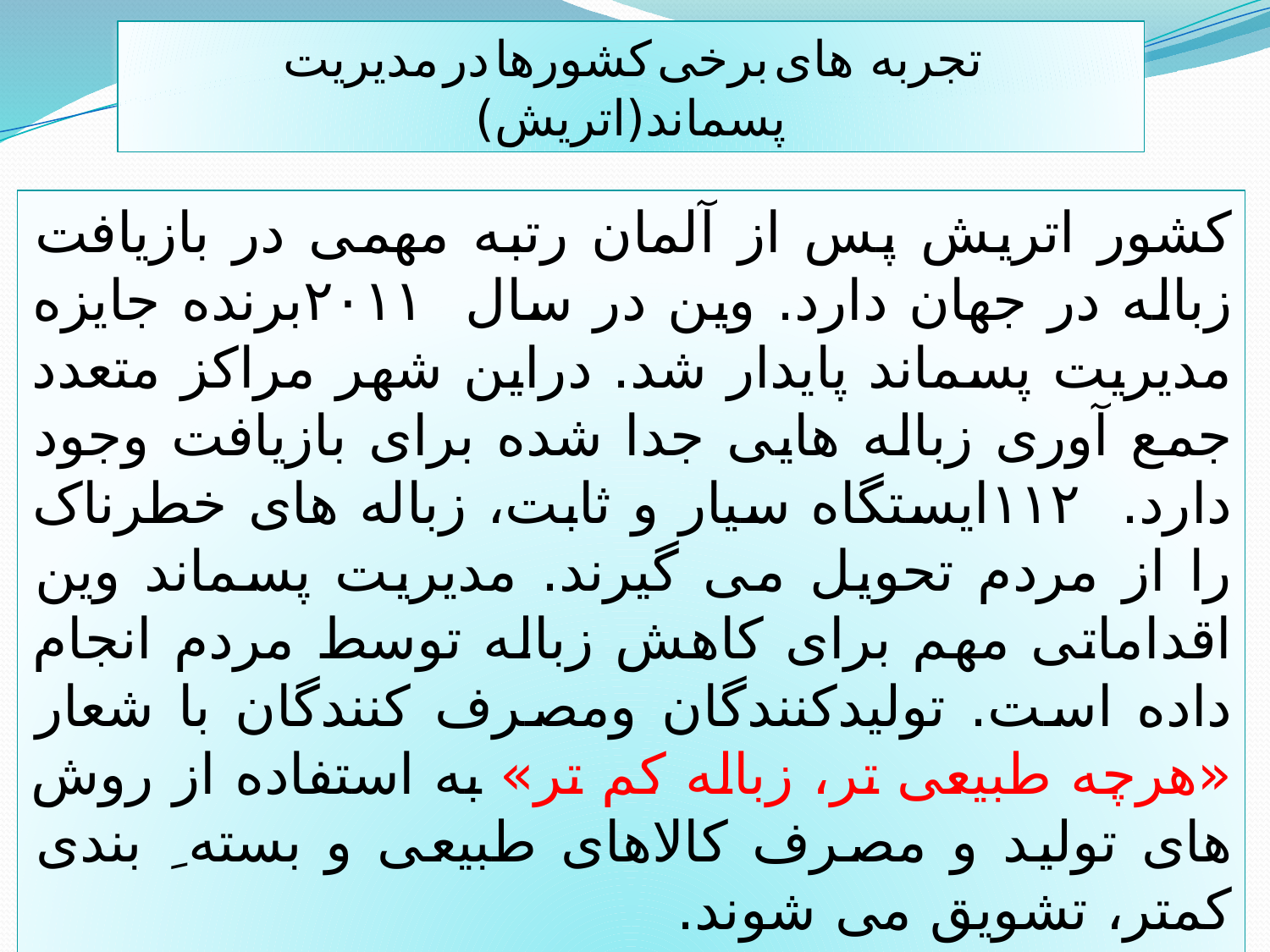

تجربه های برخی کشورها در مدیریت پسماند(اتریش)
کشور اتریش پس از آلمان رتبه مهمی در بازیافت زباله در جهان دارد. وین در سال  ٢٠١١برنده جایزه مدیریت پسماند پایدار شد. دراین شهر مراکز متعدد جمع آوری زباله هایی جدا شده برای بازیافت وجود دارد.  ١١٢ایستگاه سیار و ثابت، زباله های خطرناک را از مردم تحویل می گیرند. مدیریت پسماند وین اقداماتی مهم برای کاهش زباله توسط مردم انجام داده است. تولیدکنندگان ومصرف کنندگان با شعار «هرچه طبیعی تر، زباله کم تر» به استفاده از روش های تولید و مصرف کالاهای طبیعی و بسته ِ بندی کمتر، تشویق می شوند.